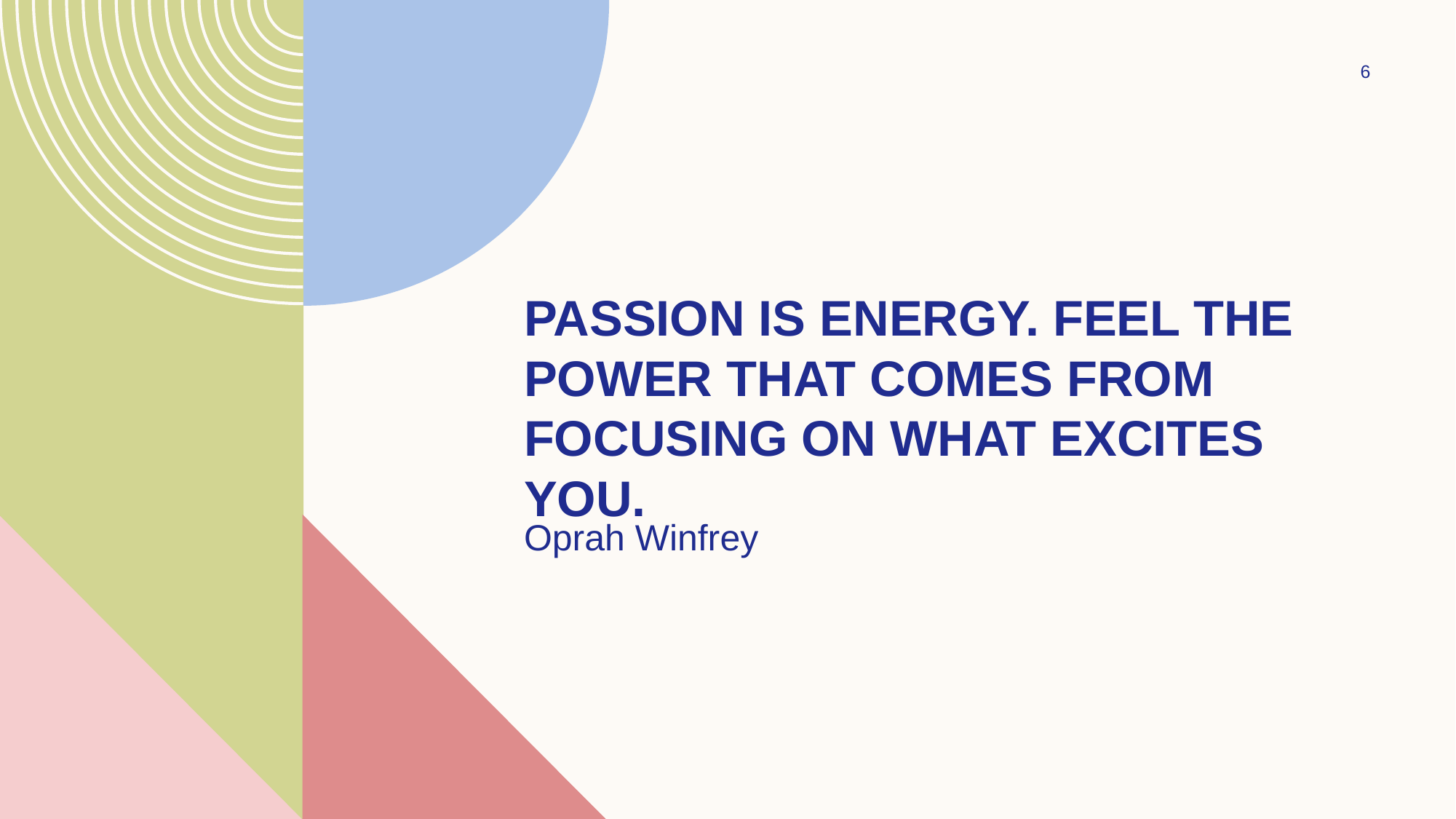

6

# Passion is energy. Feel the power that comes from focusing on what excites you.

Oprah Winfrey